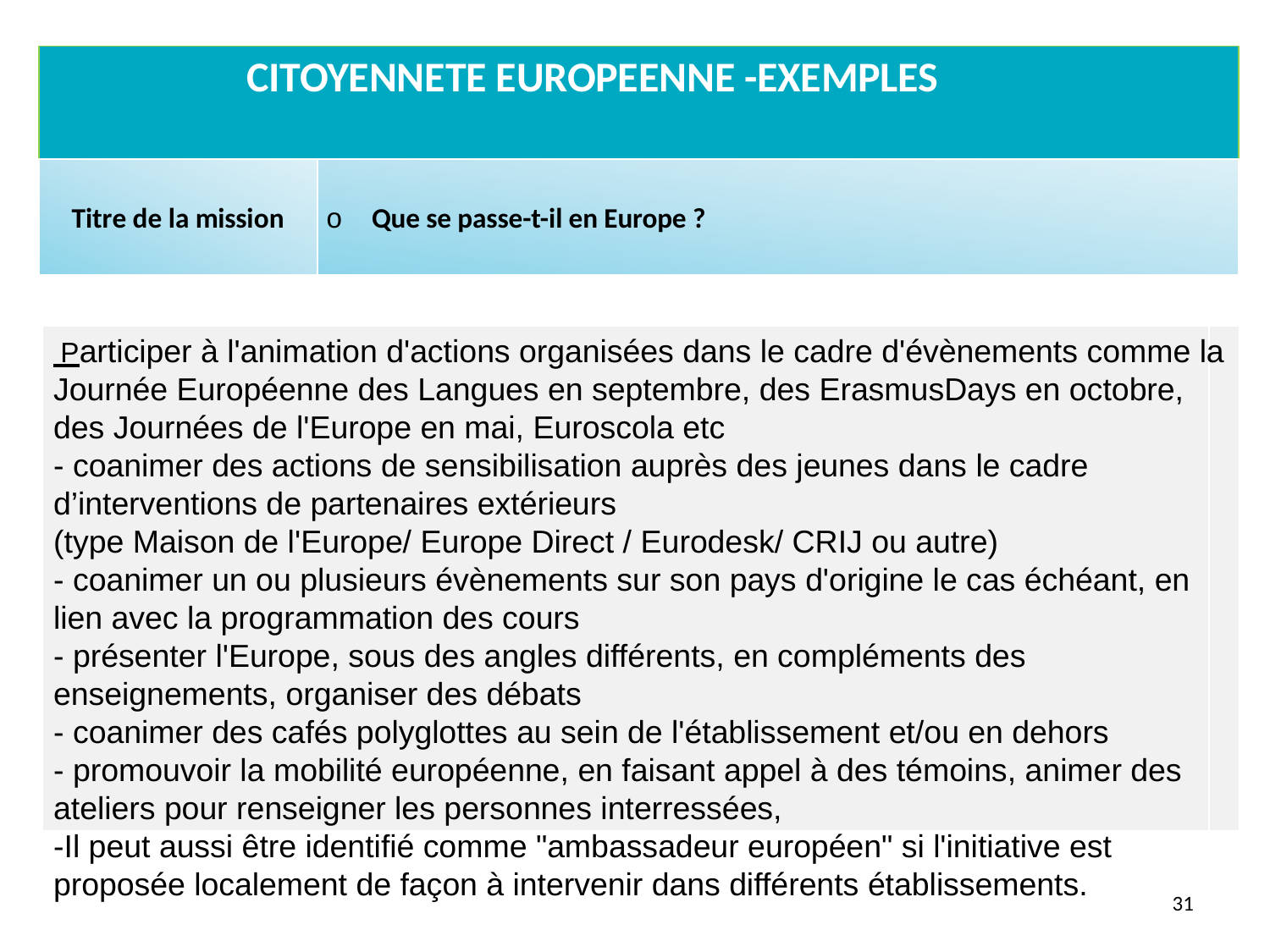

# CITOYENNETE EUROPEENNE -EXEMPLES

Titre de la mission	o
Que se passe-t-il en Europe ?

 P articiper à l'animation d'actions organisées dans le cadre d'évènements comme la Journée Européenne des Langues en septembre, des ErasmusDays en octobre, des Journées de l'Europe en mai, Euroscola etc
- coanimer des actions de sensibilisation auprès des jeunes dans le cadre d’interventions de partenaires extérieurs
(type Maison de l'Europe/ Europe Direct / Eurodesk/ CRIJ ou autre)
- coanimer un ou plusieurs évènements sur son pays d'origine le cas échéant, en lien avec la programmation des cours
- présenter l'Europe, sous des angles différents, en compléments des enseignements, organiser des débats
- coanimer des cafés polyglottes au sein de l'établissement et/ou en dehors
- promouvoir la mobilité européenne, en faisant appel à des témoins, animer des ateliers pour renseigner les personnes interressées,
-Il peut aussi être identifié comme "ambassadeur européen" si l'initiative est proposée localement de façon à intervenir dans différents établissements.

31